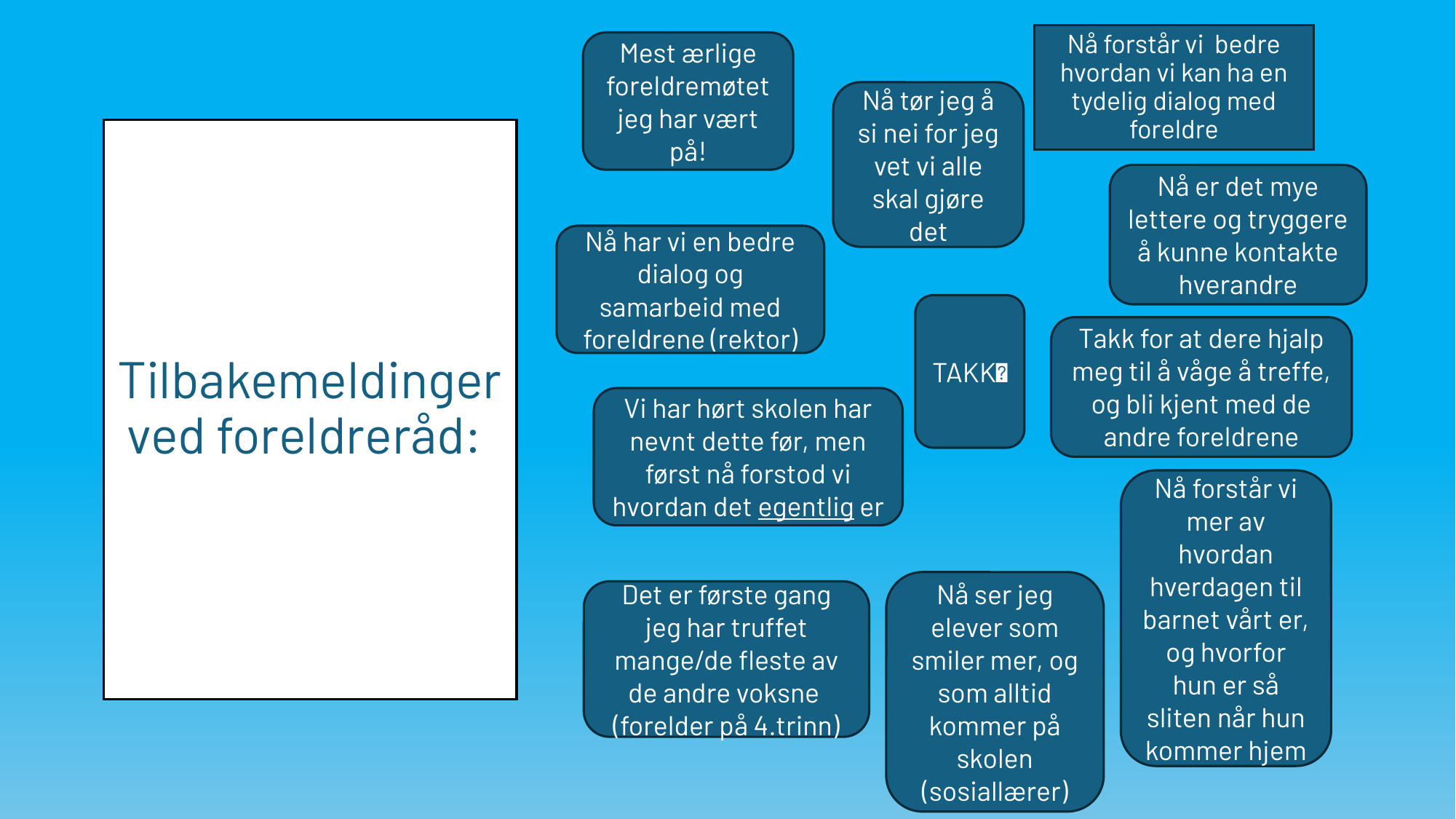

Nå forstår vi  bedre hvordan vi kan ha en tydelig dialog med foreldre
Mest ærlige foreldremøtet jeg har vært på!
Nå tør jeg å si nei for jeg vet vi alle skal gjøre det
# Tilbakemeldinger ved foreldreråd:
Nå er det mye lettere og tryggere å kunne kontakte hverandre
Nå har vi en bedre dialog og samarbeid med foreldrene (rektor)
TAKK🤍
Takk for at dere hjalp meg til å våge å treffe, og bli kjent med de andre foreldrene
Vi har hørt skolen har nevnt dette før, men først nå forstod vi hvordan det egentlig er
Nå forstår vi mer av hvordan hverdagen til barnet vårt er, og hvorfor hun er så sliten når hun kommer hjem
Nå ser jeg elever som smiler mer, og som alltid kommer på skolen (sosiallærer)
Det er første gang jeg har truffet mange/de fleste av de andre voksne
(forelder på 4.trinn)